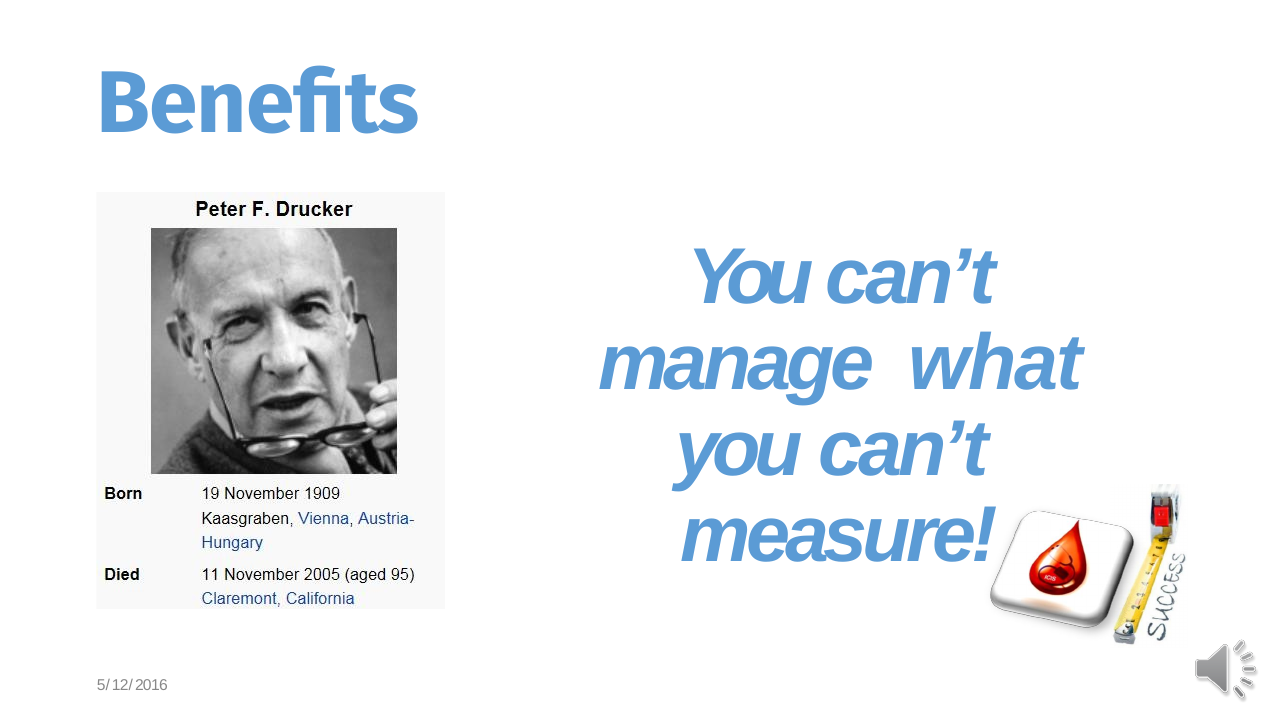

Benefits

You can’t manage  what you can’t  measure!

5/12/2016